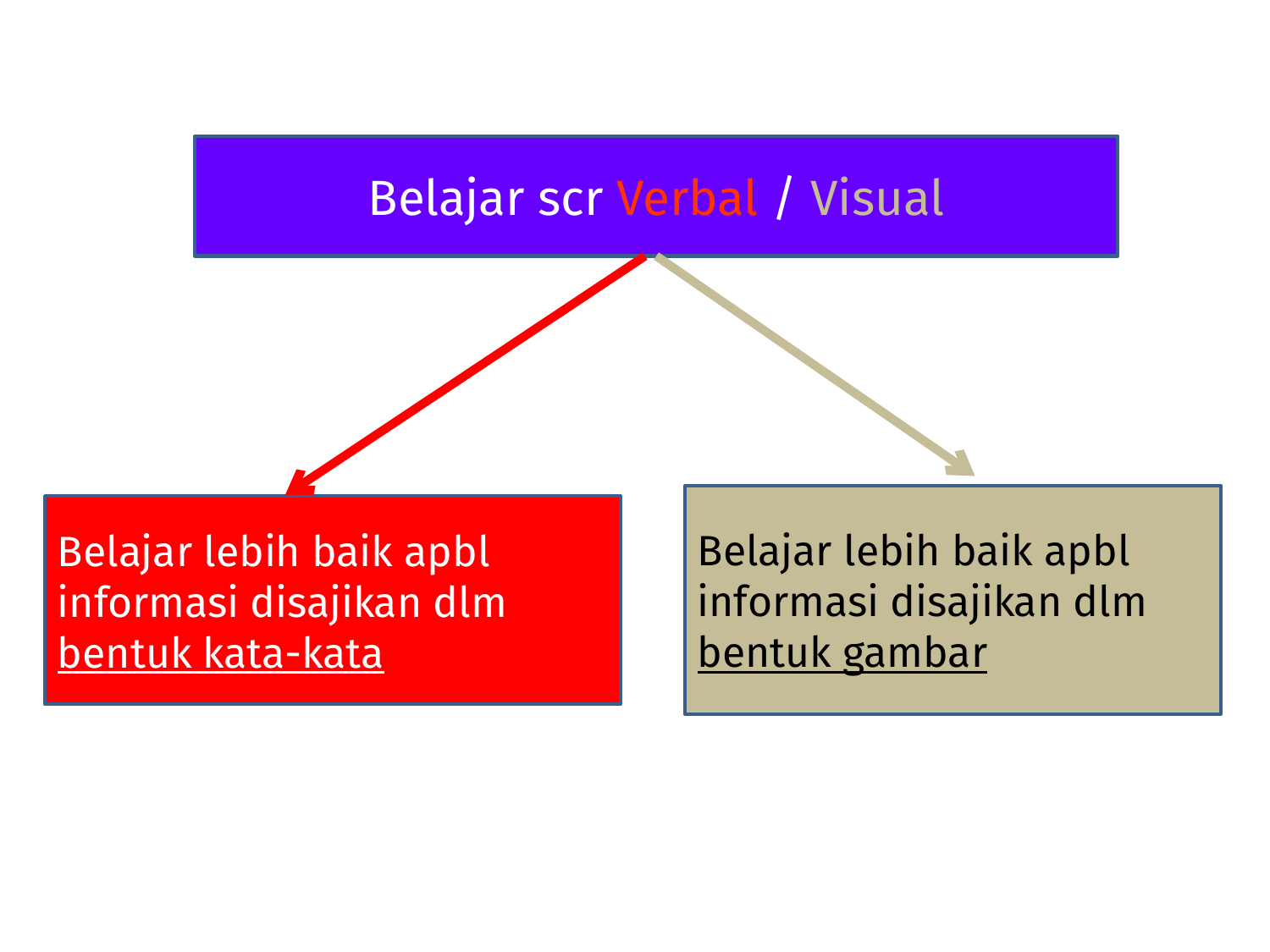

Belajar scr Verbal / Visual
Belajar lebih baik apbl informasi disajikan dlm bentuk gambar
Belajar lebih baik apbl informasi disajikan dlm bentuk kata-kata